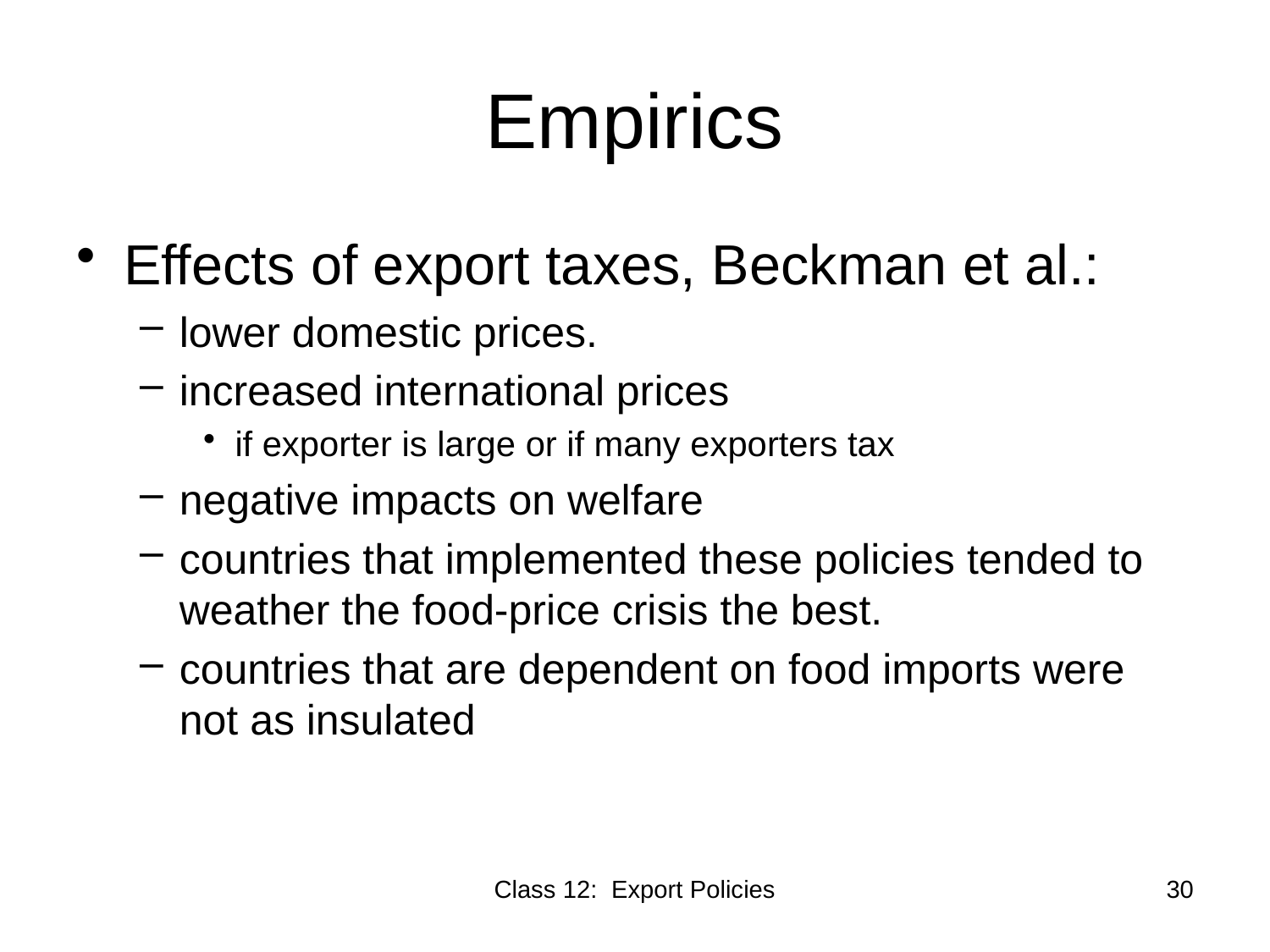

# Empirics
Effects of export taxes, Beckman et al.:
lower domestic prices.
increased international prices
if exporter is large or if many exporters tax
negative impacts on welfare
countries that implemented these policies tended to weather the food-price crisis the best.
countries that are dependent on food imports were not as insulated

Class 12:  Export Policies
30